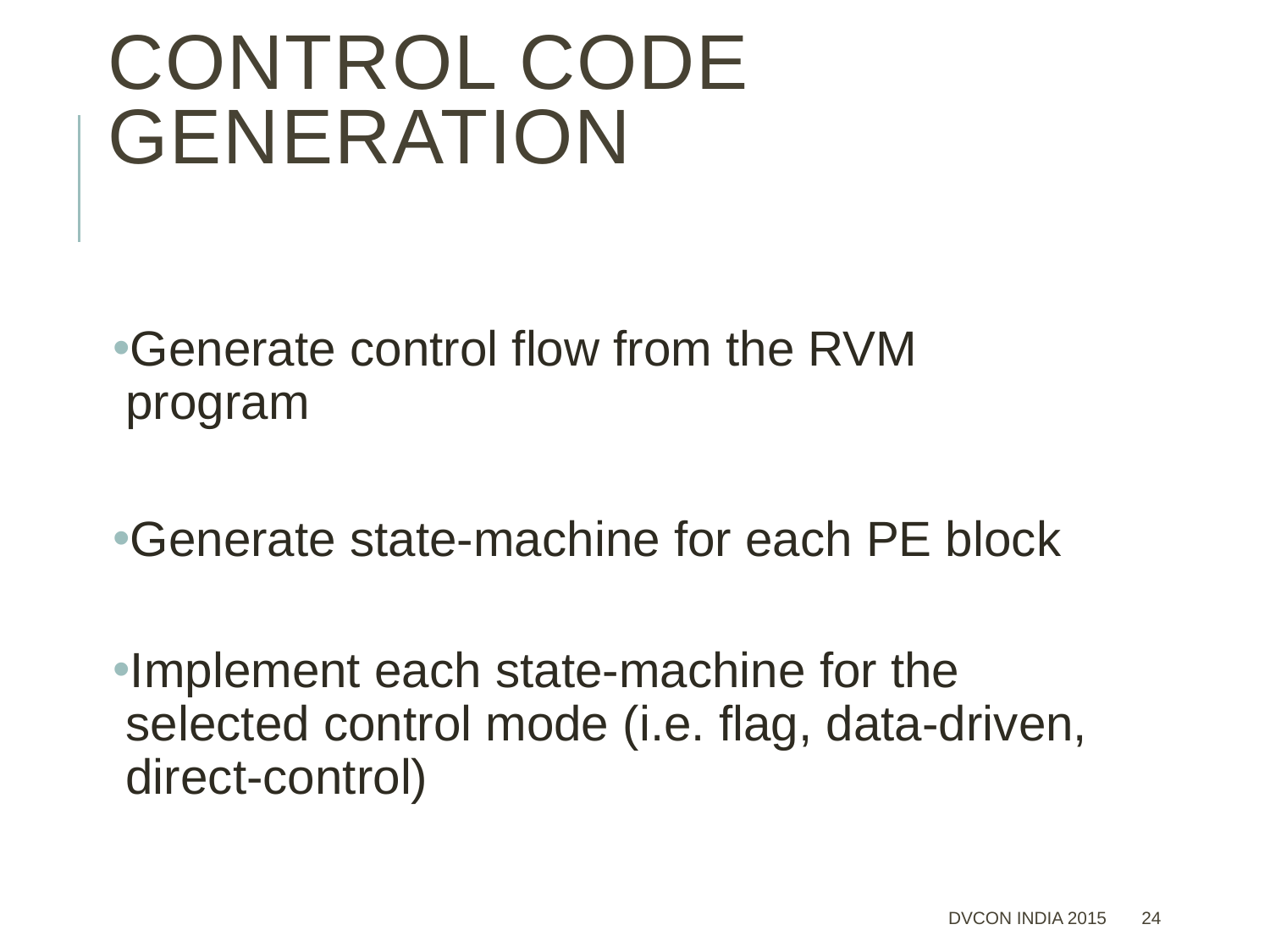

# Control code generation
Generate control flow from the RVM program
Generate state-machine for each PE block
Implement each state-machine for the selected control mode (i.e. flag, data-driven, direct-control)

DVCon India 2015
24